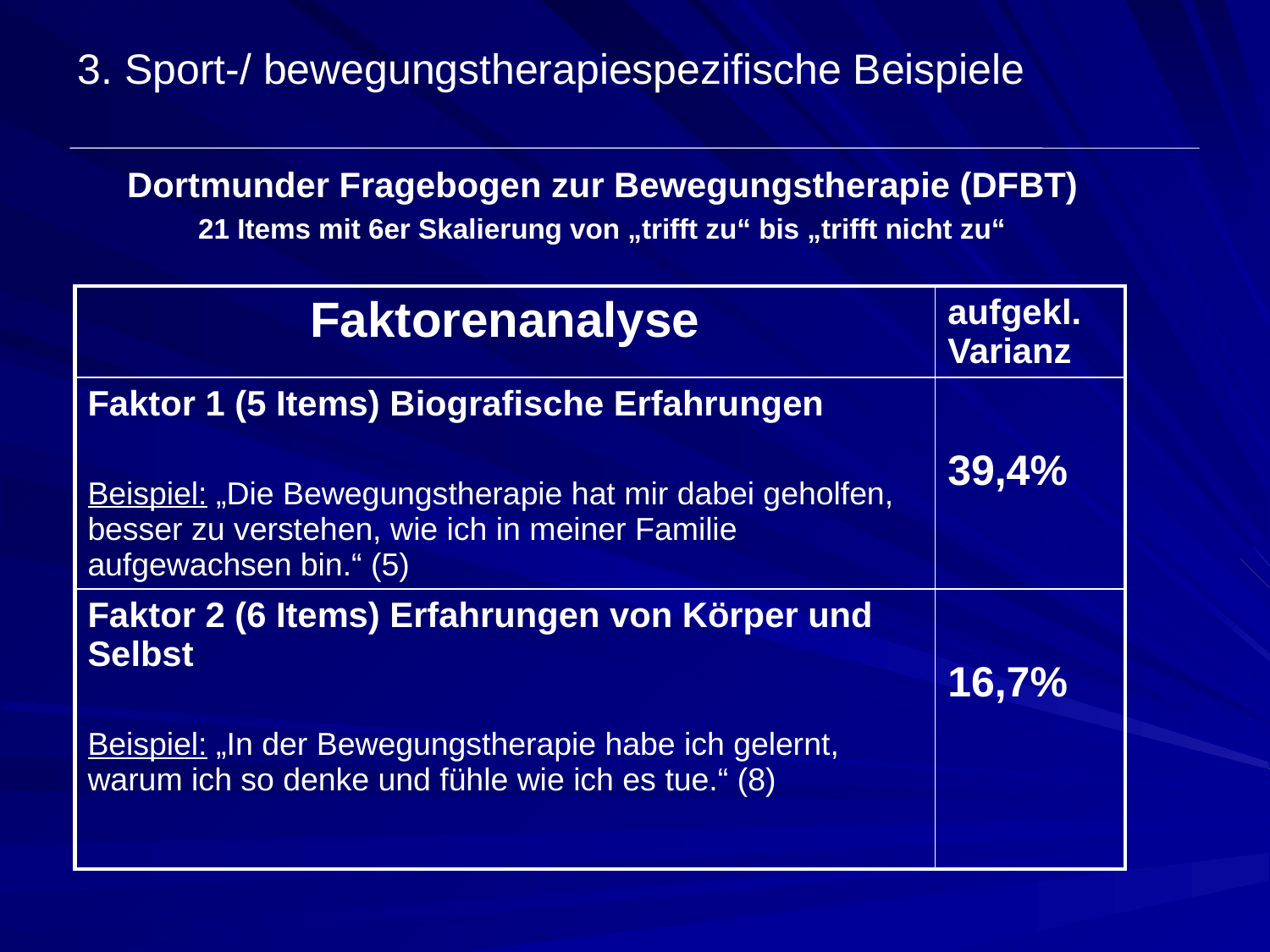

3. Sport-/ bewegungstherapiespezifische Beispiele

Dortmunder Fragebogen zur Bewegungstherapie (DFBT)
21 Items mit 6er Skalierung von „trifft zu“ bis „trifft nicht zu“
| Faktorenanalyse | aufgekl. Varianz |
| --- | --- |
| Faktor 1 (5 Items) Biografische Erfahrungen Beispiel: „Die Bewegungstherapie hat mir dabei geholfen, besser zu verstehen, wie ich in meiner Familie aufgewachsen bin.“ (5) | 39,4% |
| Faktor 2 (6 Items) Erfahrungen von Körper und Selbst Beispiel: „In der Bewegungstherapie habe ich gelernt, warum ich so denke und fühle wie ich es tue.“ (8) | 16,7% |